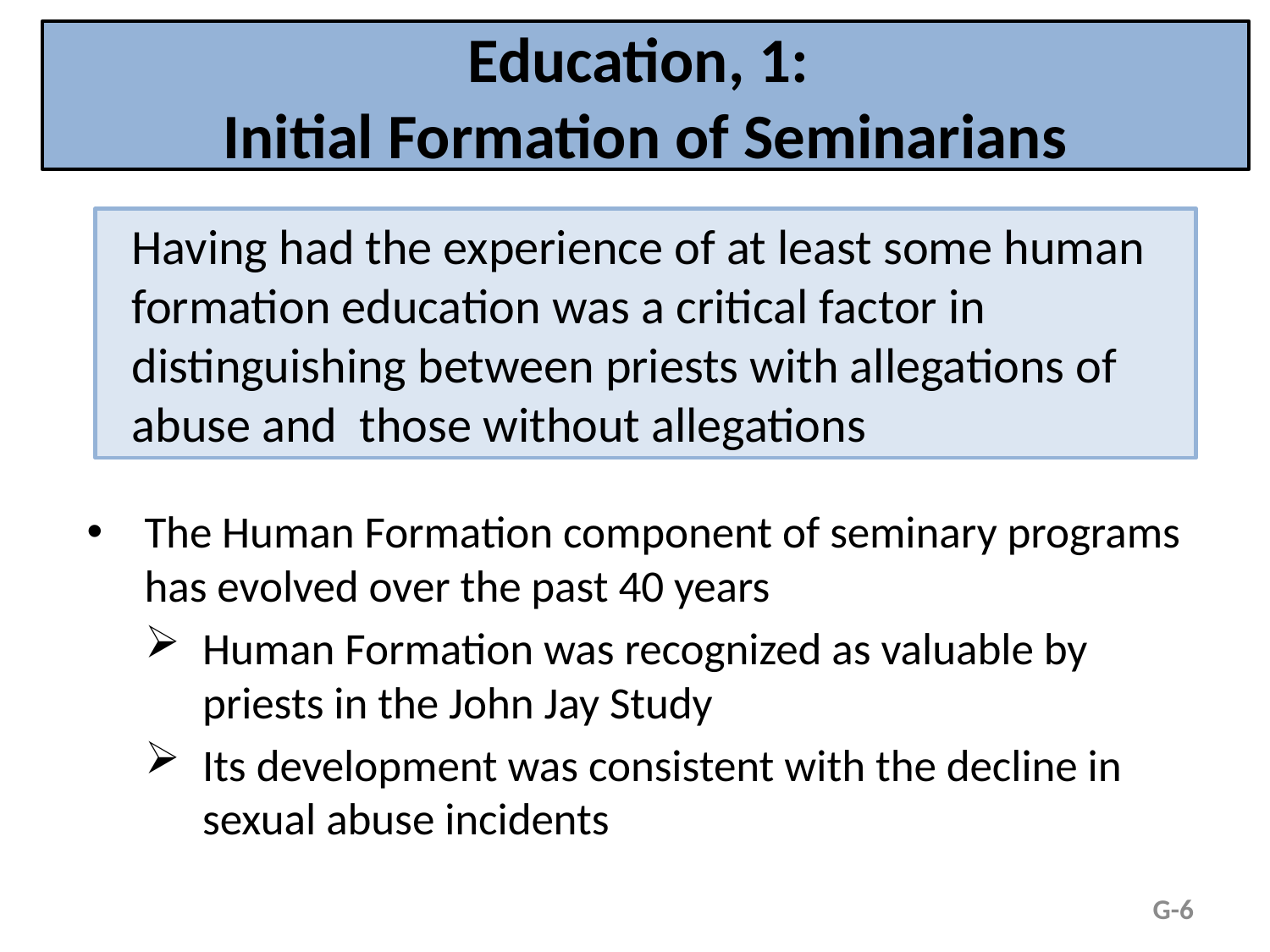

# Education, 1: Initial Formation of Seminarians
Having had the experience of at least some human formation education was a critical factor in distinguishing between priests with allegations of abuse and  those without allegations
The Human Formation component of seminary programs has evolved over the past 40 years
Human Formation was recognized as valuable by priests in the John Jay Study
Its development was consistent with the decline in sexual abuse incidents

G-6